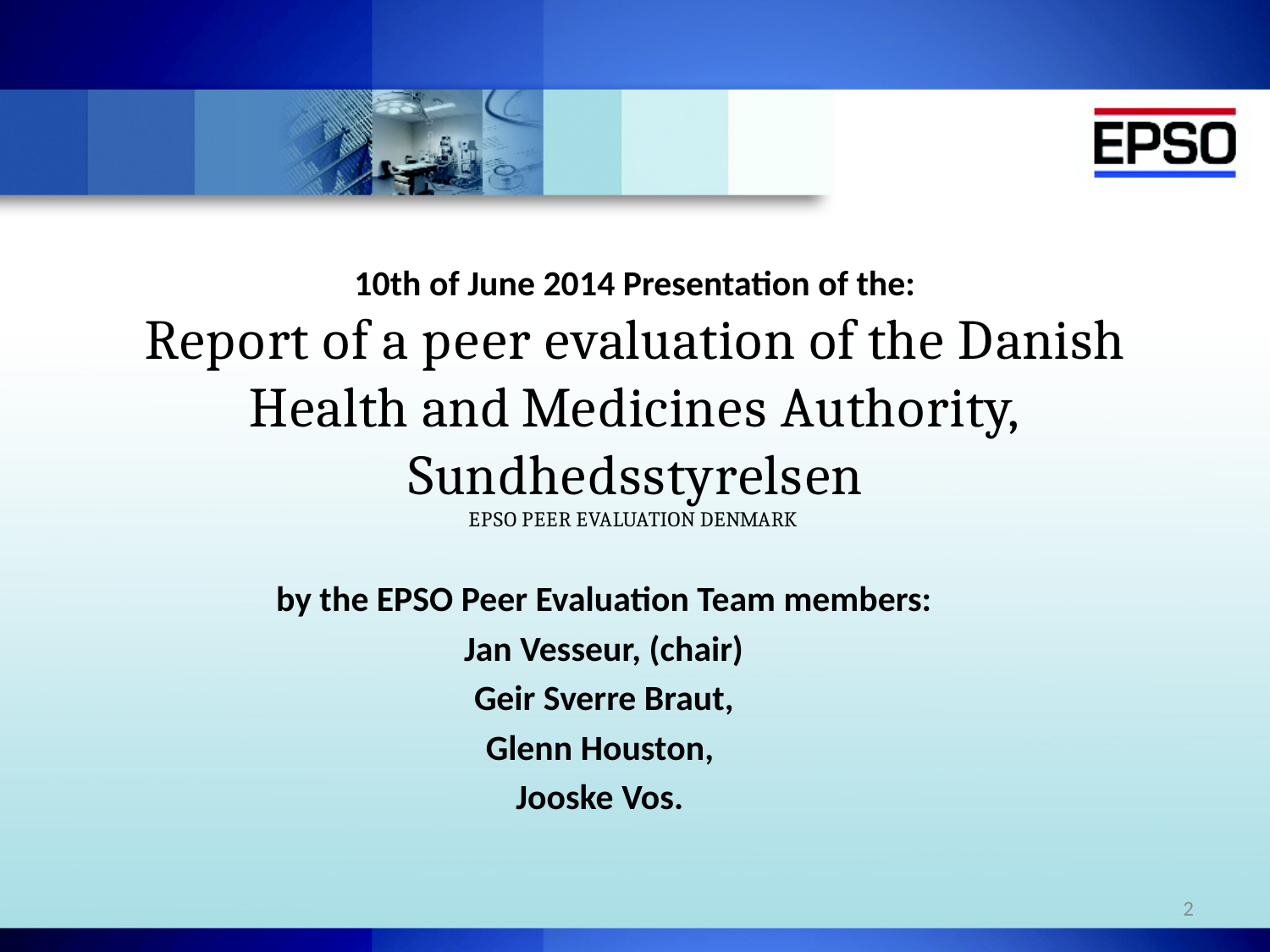

# 10th of June 2014 Presentation of the: Report of a peer evaluation of the Danish Health and Medicines Authority, Sundhedsstyrelsen EPSO PEER EVALUATION DENMARK
by the EPSO Peer Evaluation Team members:
Jan Vesseur, (chair)
Geir Sverre Braut,
Glenn Houston,
Jooske Vos.
2